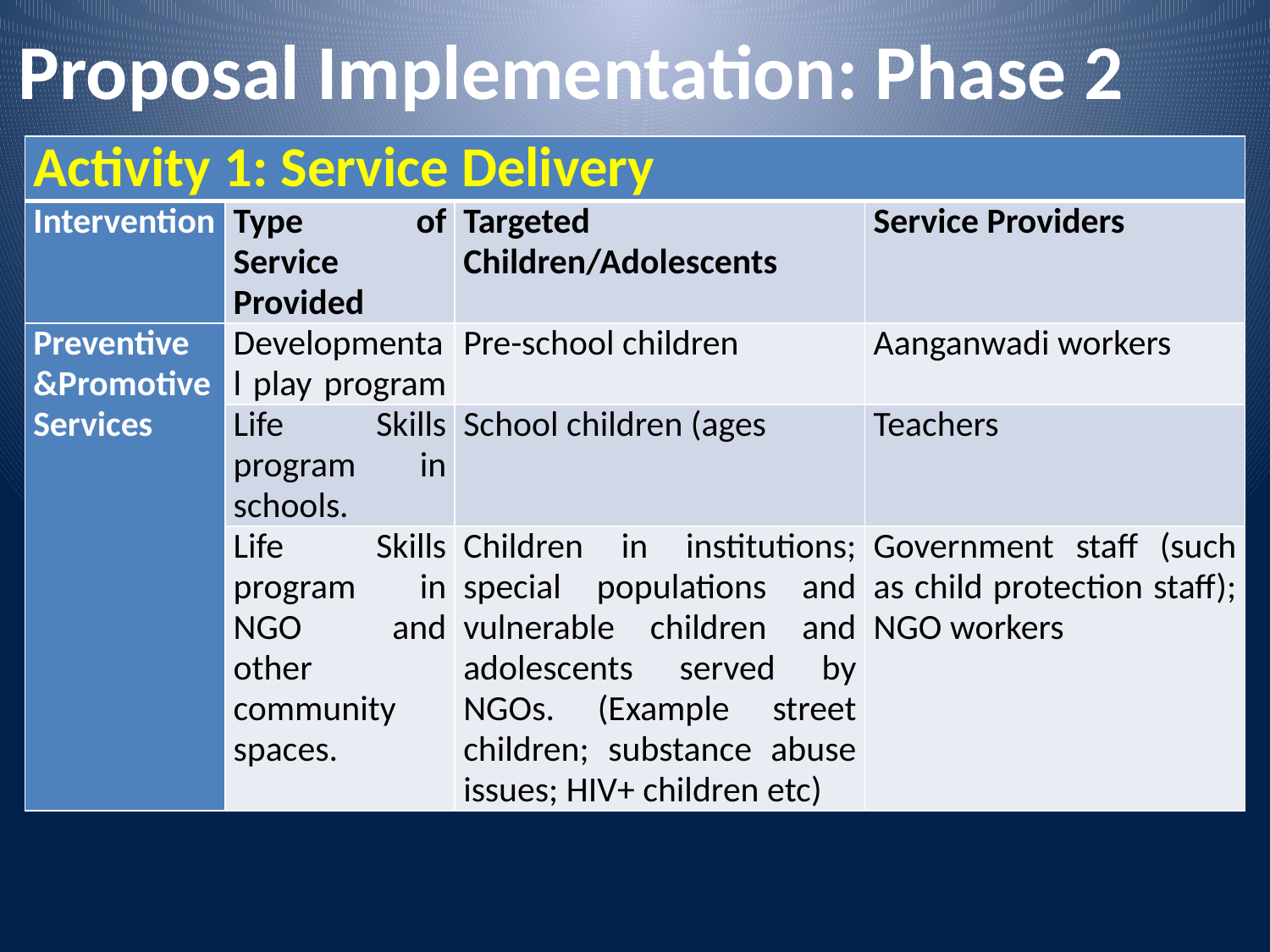

# Proposal Implementation: Phase 2
| Activity 1: Service Delivery |  |  |  |
| --- | --- | --- | --- |
| Intervention | Type of Service Provided | Targeted Children/Adolescents | Service Providers |
| Preventive &Promotive Services | Developmental play program | Pre-school children | Aanganwadi workers |
|  | Life Skills program in schools. | School children (ages | Teachers |
|  | Life Skills program in NGO and other community spaces. | Children in institutions; special populations and vulnerable children and adolescents served by NGOs. (Example street children; substance abuse issues; HIV+ children etc) | Government staff (such as child protection staff); NGO workers |